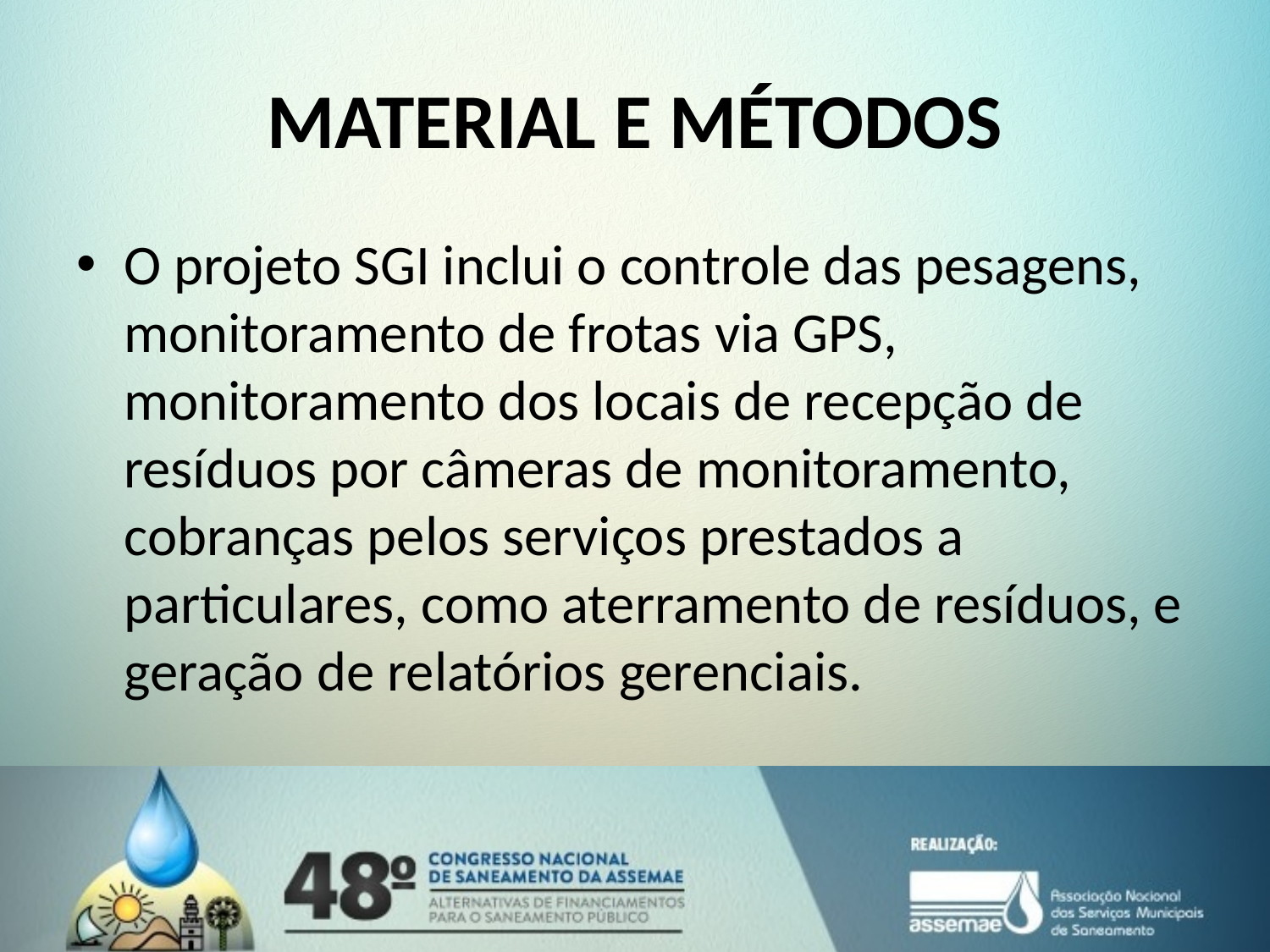

# MATERIAL E MÉTODOS
O projeto SGI inclui o controle das pesagens, monitoramento de frotas via GPS, monitoramento dos locais de recepção de resíduos por câmeras de monitoramento, cobranças pelos serviços prestados a particulares, como aterramento de resíduos, e geração de relatórios gerenciais.